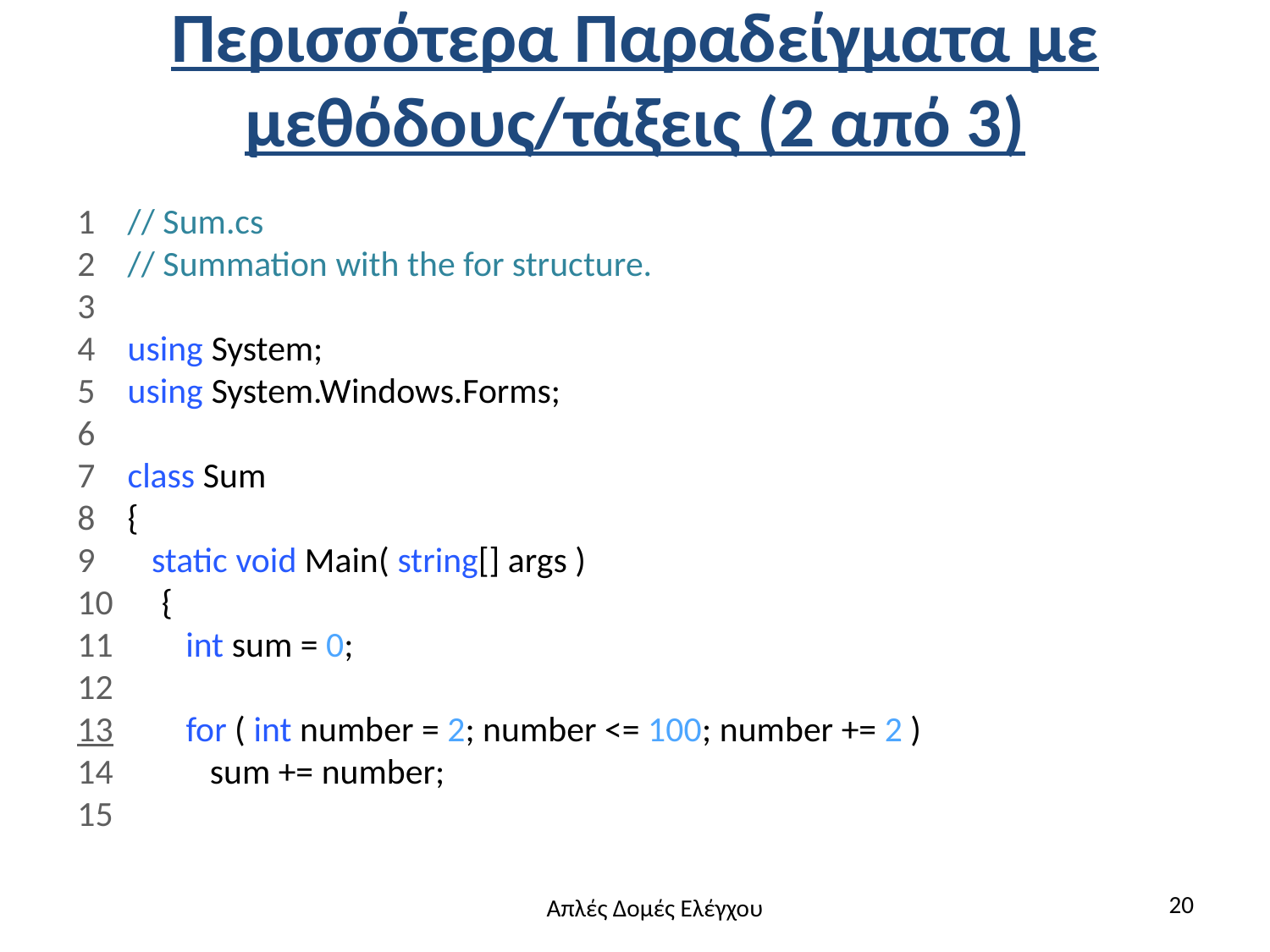

# Περισσότερα Παραδείγματα με μεθόδους/τάξεις (2 από 3)
1    // Sum.cs
2    // Summation with the for structure.
3
4    using System;
5    using System.Windows.Forms;
6
7    class Sum
8    {
9       static void Main( string[] args )
10      {
11         int sum = 0;
12
13         for ( int number = 2; number <= 100; number += 2 )
14            sum += number;
15
20
Απλές Δομές Ελέγχου